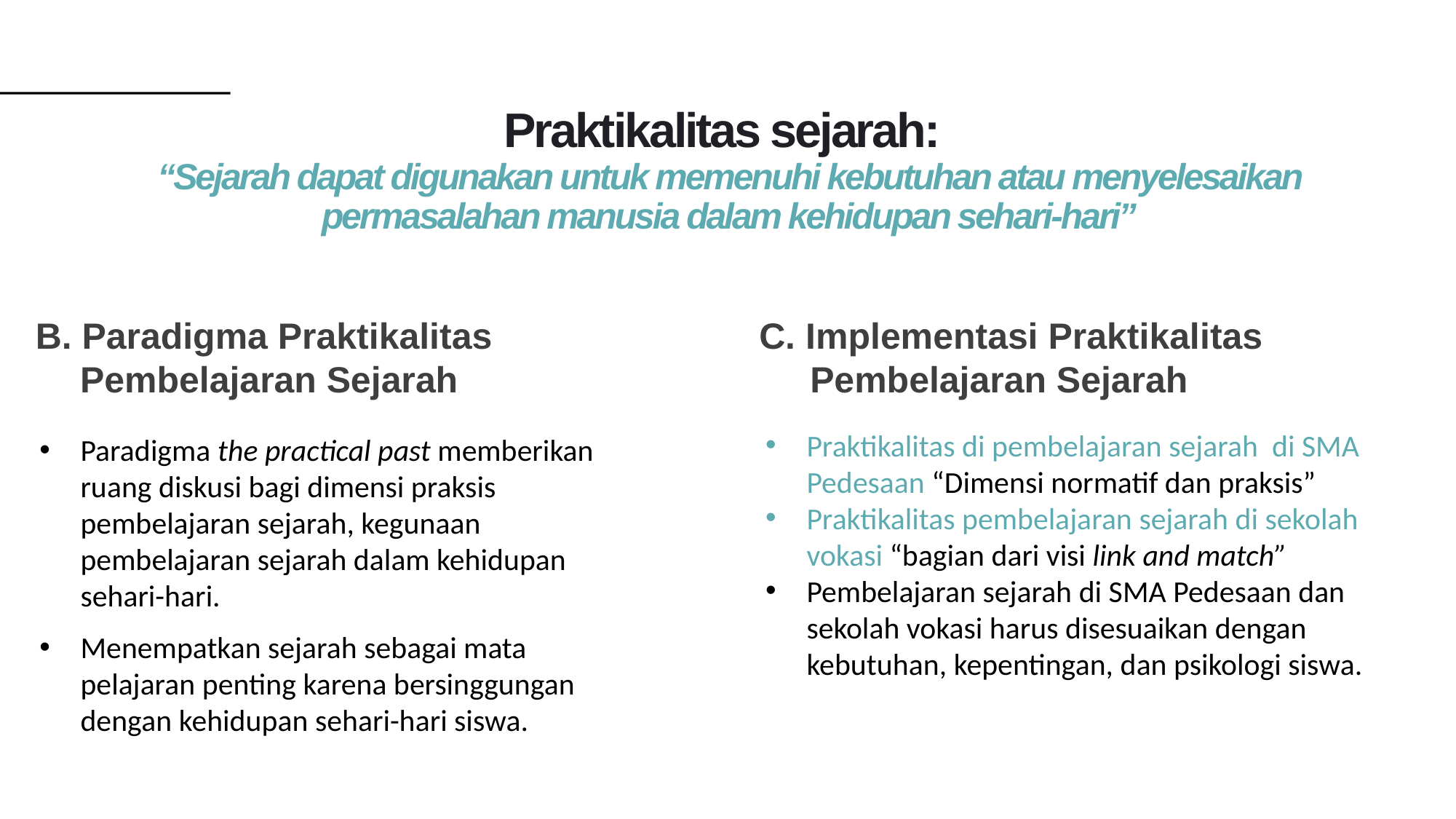

# Praktikalitas sejarah: “Sejarah dapat digunakan untuk memenuhi kebutuhan atau menyelesaikan permasalahan manusia dalam kehidupan sehari-hari”

C. Implementasi Praktikalitas
     Pembelajaran Sejarah
B. Paradigma Praktikalitas
Pembelajaran Sejarah
Praktikalitas di pembelajaran sejarah  di SMA Pedesaan “Dimensi normatif dan praksis”
Praktikalitas pembelajaran sejarah di sekolah vokasi “bagian dari visi link and match”
Pembelajaran sejarah di SMA Pedesaan dan sekolah vokasi harus disesuaikan dengan kebutuhan, kepentingan, dan psikologi siswa.
Paradigma the practical past memberikan ruang diskusi bagi dimensi praksis pembelajaran sejarah, kegunaan pembelajaran sejarah dalam kehidupan sehari-hari.
Menempatkan sejarah sebagai mata pelajaran penting karena bersinggungan dengan kehidupan sehari-hari siswa.